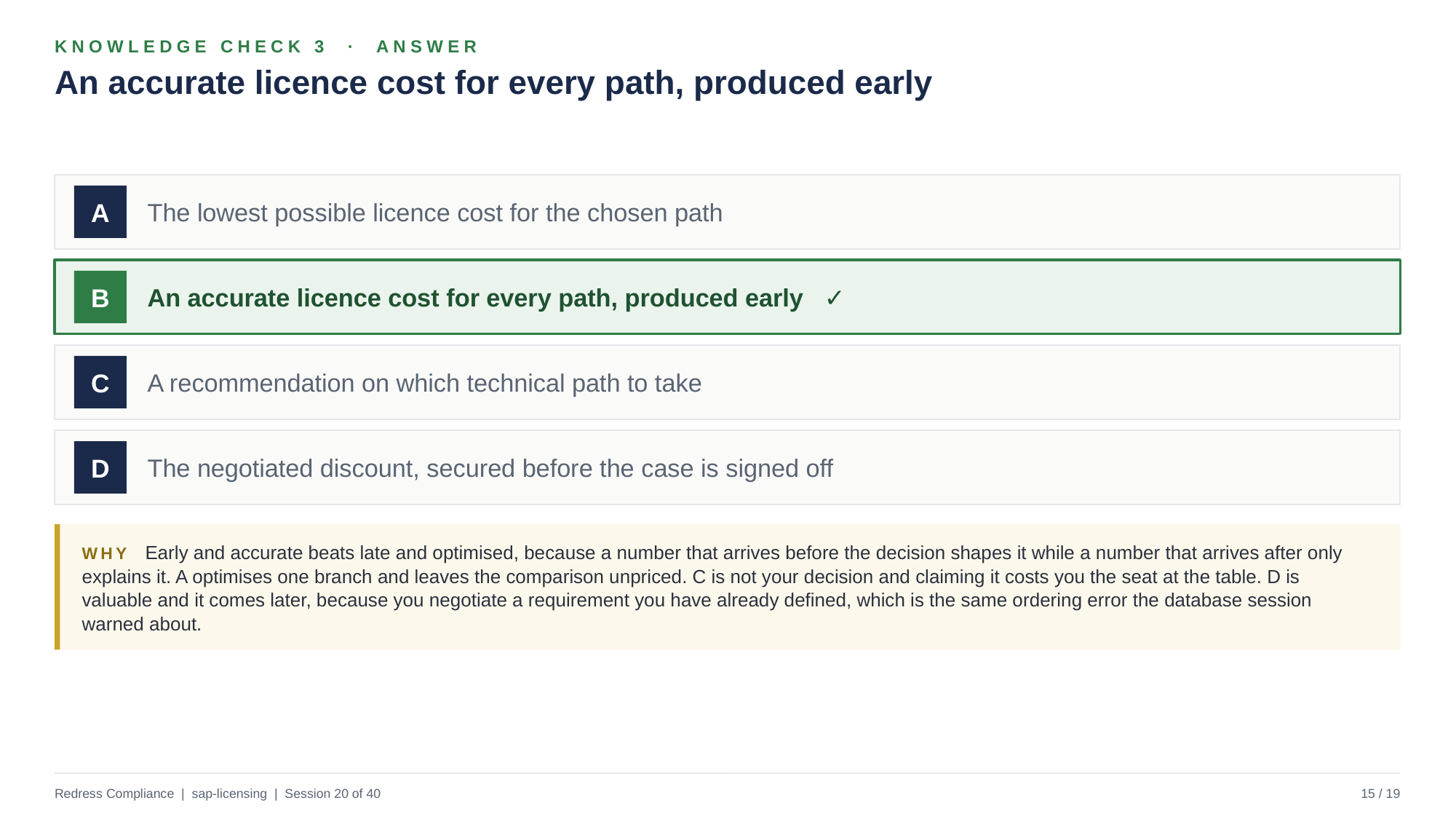

KNOWLEDGE CHECK 3  ·  ANSWER
An accurate licence cost for every path, produced early

The lowest possible licence cost for the chosen path

A

An accurate licence cost for every path, produced early   ✓

B

A recommendation on which technical path to take

C

The negotiated discount, secured before the case is signed off

D

WHY  Early and accurate beats late and optimised, because a number that arrives before the decision shapes it while a number that arrives after only explains it. A optimises one branch and leaves the comparison unpriced. C is not your decision and claiming it costs you the seat at the table. D is valuable and it comes later, because you negotiate a requirement you have already defined, which is the same ordering error the database session warned about.

Redress Compliance  |  sap-licensing  |  Session 20 of 40
15 / 19